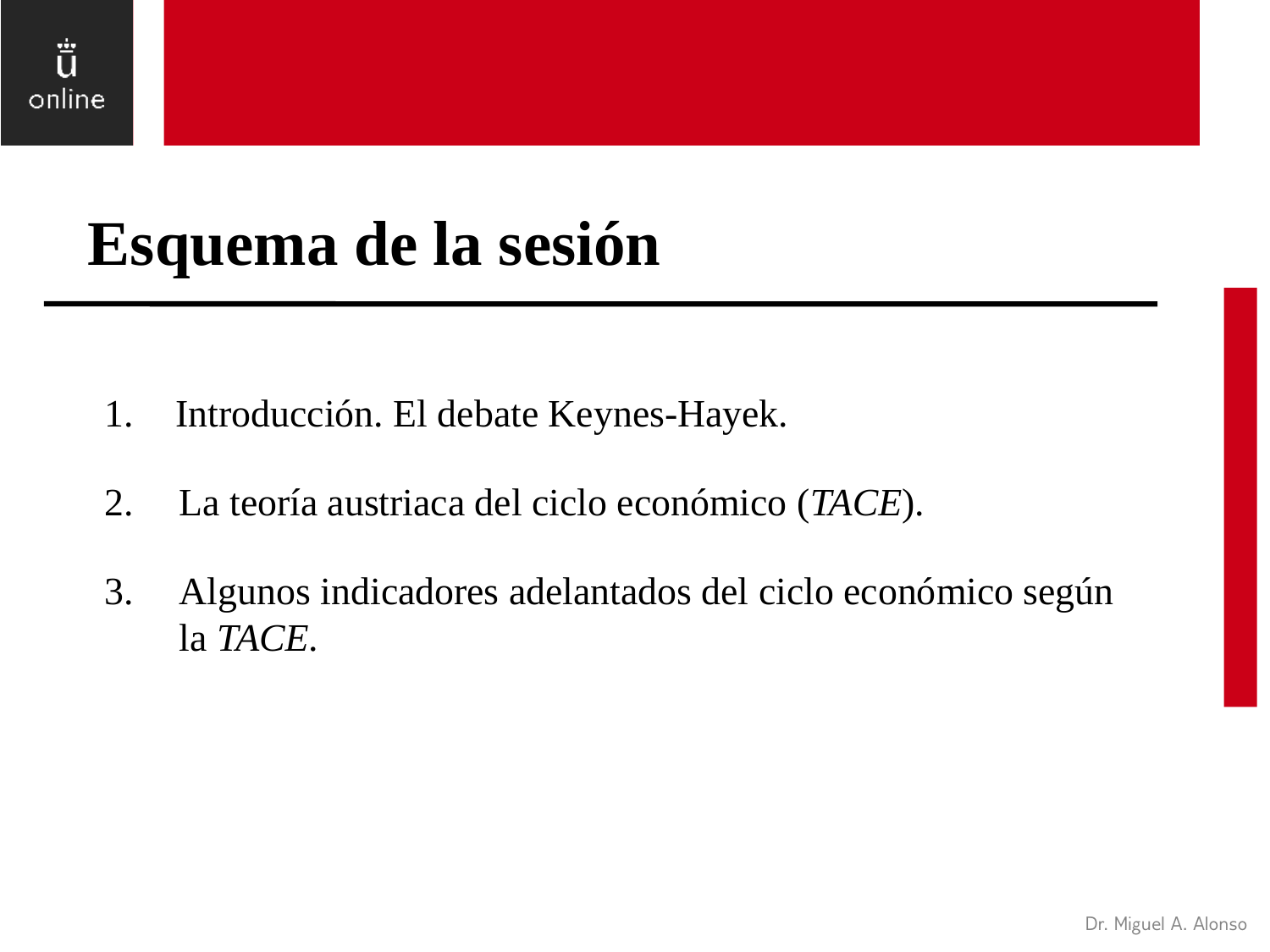

Esquema de la sesión

Introducción. El debate Keynes-Hayek.
La teoría austriaca del ciclo económico (TACE).
Algunos indicadores adelantados del ciclo económico según la TACE.
Dr. Miguel A. Alonso